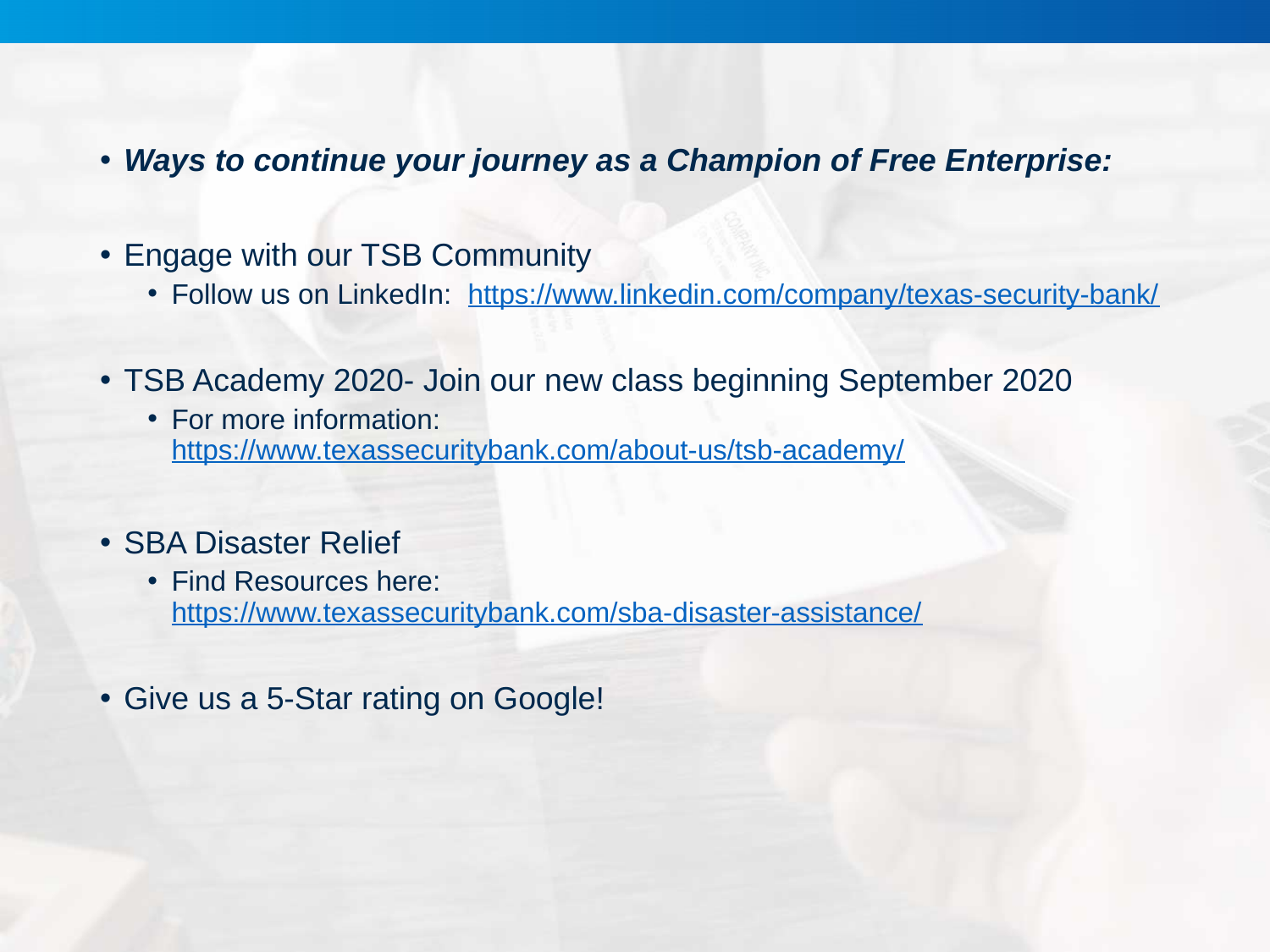

#
Ways to continue your journey as a Champion of Free Enterprise:

Engage with our TSB Community
Follow us on LinkedIn:  https://www.linkedin.com/company/texas-security-bank/

TSB Academy 2020- Join our new class beginning September 2020
For more information:  https://www.texassecuritybank.com/about-us/tsb-academy/

SBA Disaster Relief
Find Resources here:  https://www.texassecuritybank.com/sba-disaster-assistance/

Give us a 5-Star rating on Google!